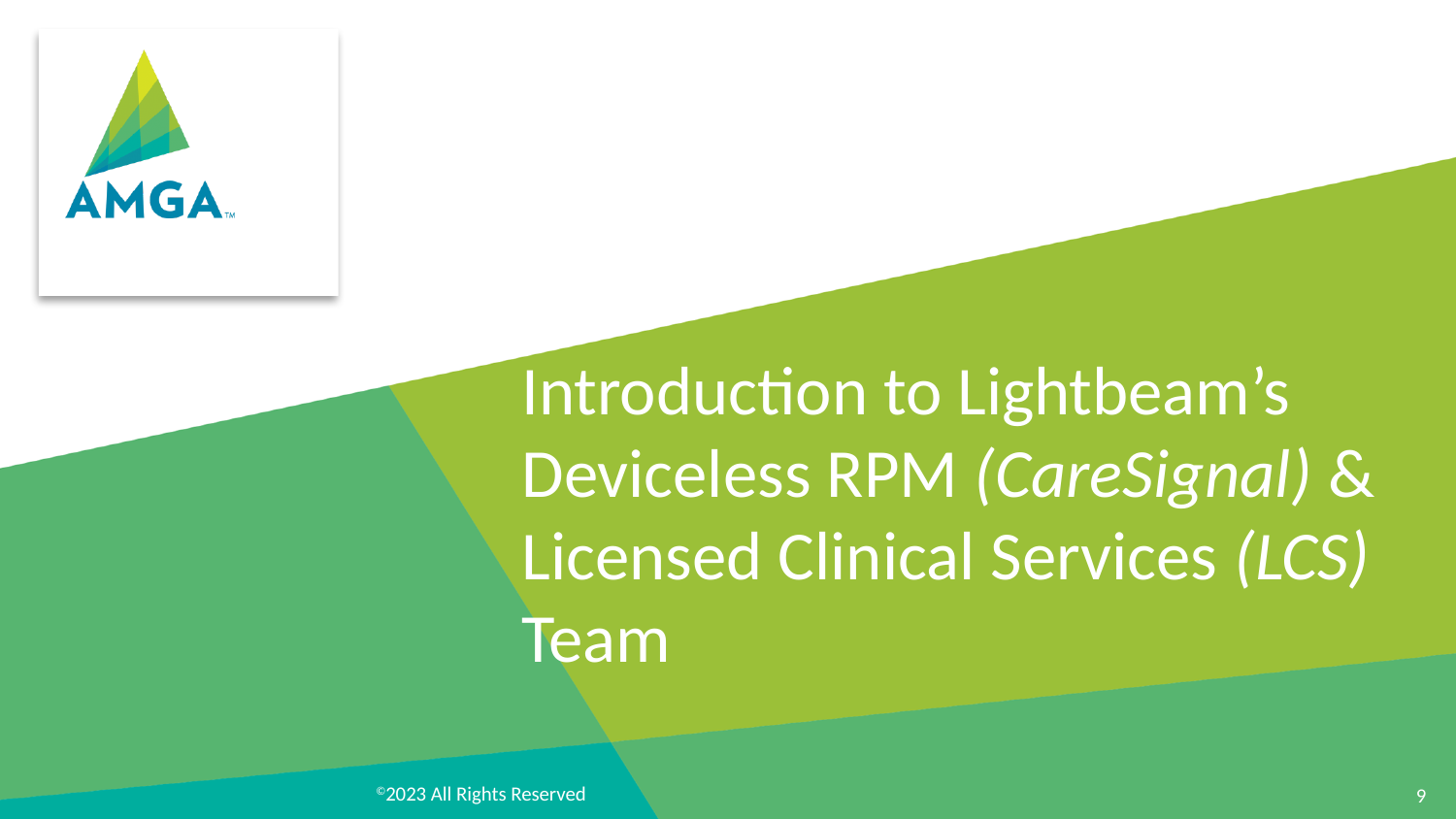

# Introduction to Lightbeam’s Deviceless RPM (CareSignal) & Licensed Clinical Services (LCS) Team